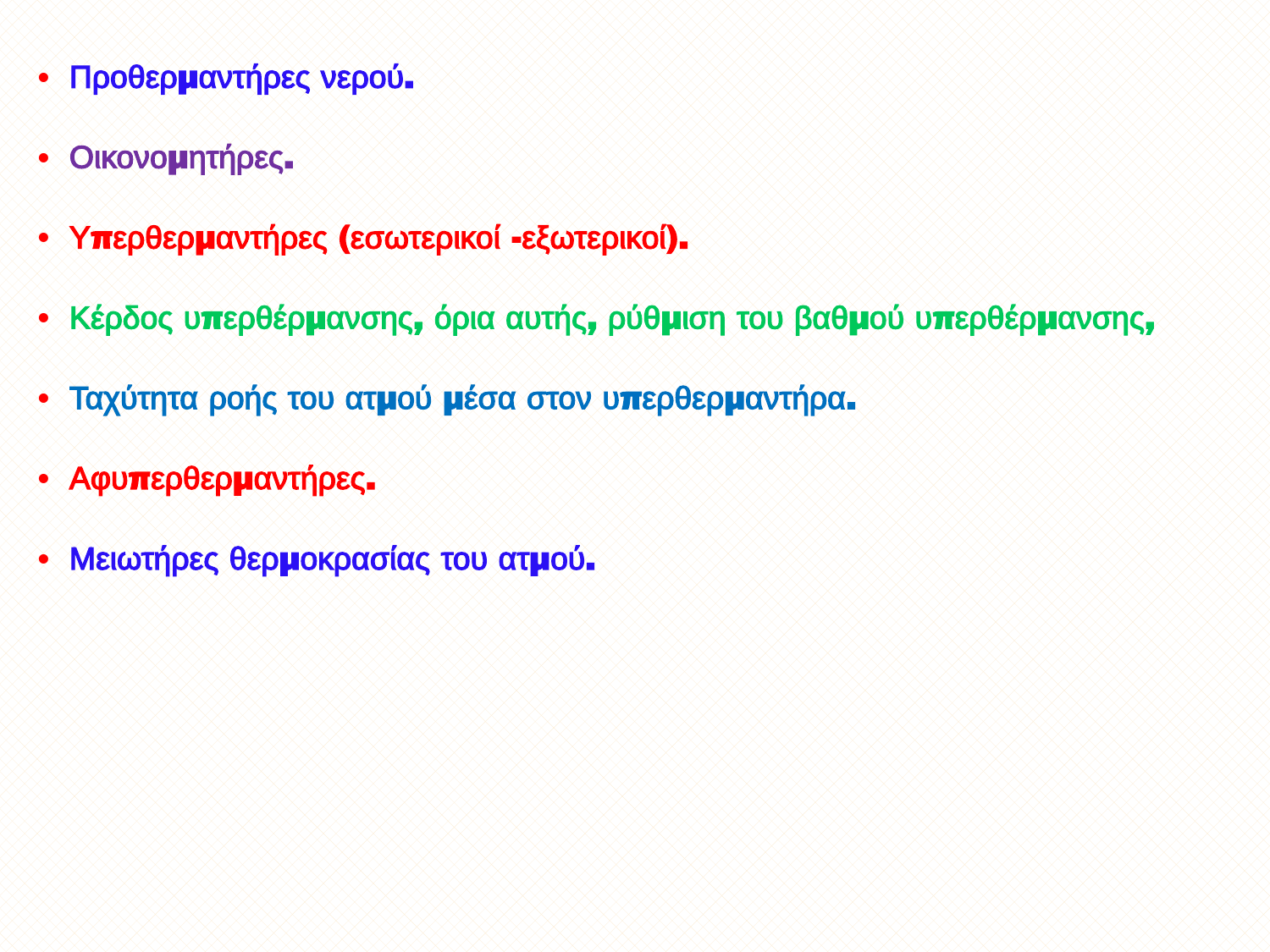

Προθερμαντήρες νερού.
Οικονομητήρες.
Υπερθερμαντήρες (εσωτερικοί -εξωτερικοί).
Κέρδος υπερθέρμανσης, όρια αυτής, ρύθμιση του βαθμού υπερθέρμανσης,
Ταχύτητα ροής του ατμού μέσα στον υπερθερμαντήρα.
Αφυπερθερμαντήρες.
Μειωτήρες θερμοκρασίας του ατμού.